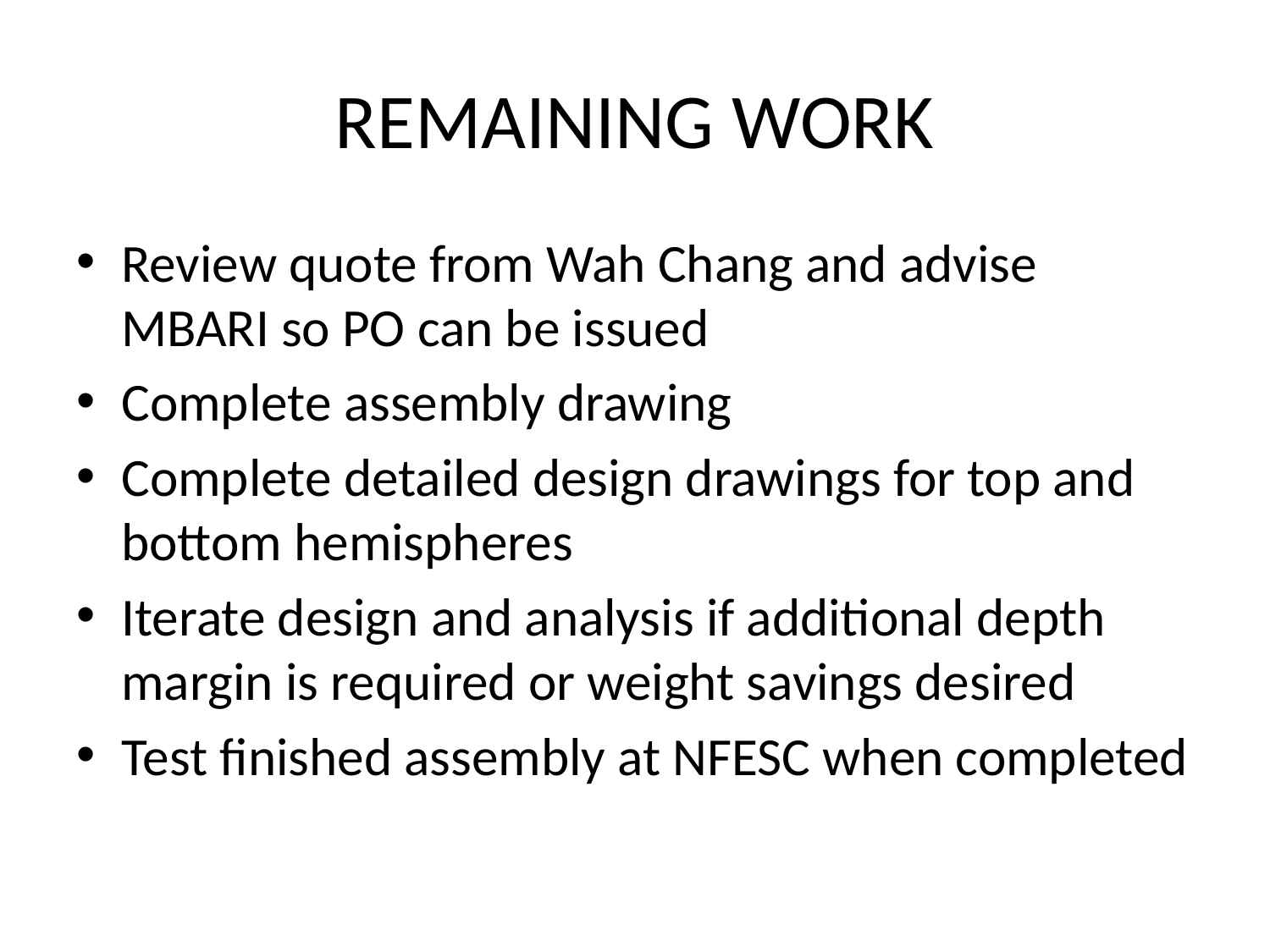

# REMAINING WORK
Review quote from Wah Chang and advise MBARI so PO can be issued
Complete assembly drawing
Complete detailed design drawings for top and bottom hemispheres
Iterate design and analysis if additional depth margin is required or weight savings desired
Test finished assembly at NFESC when completed